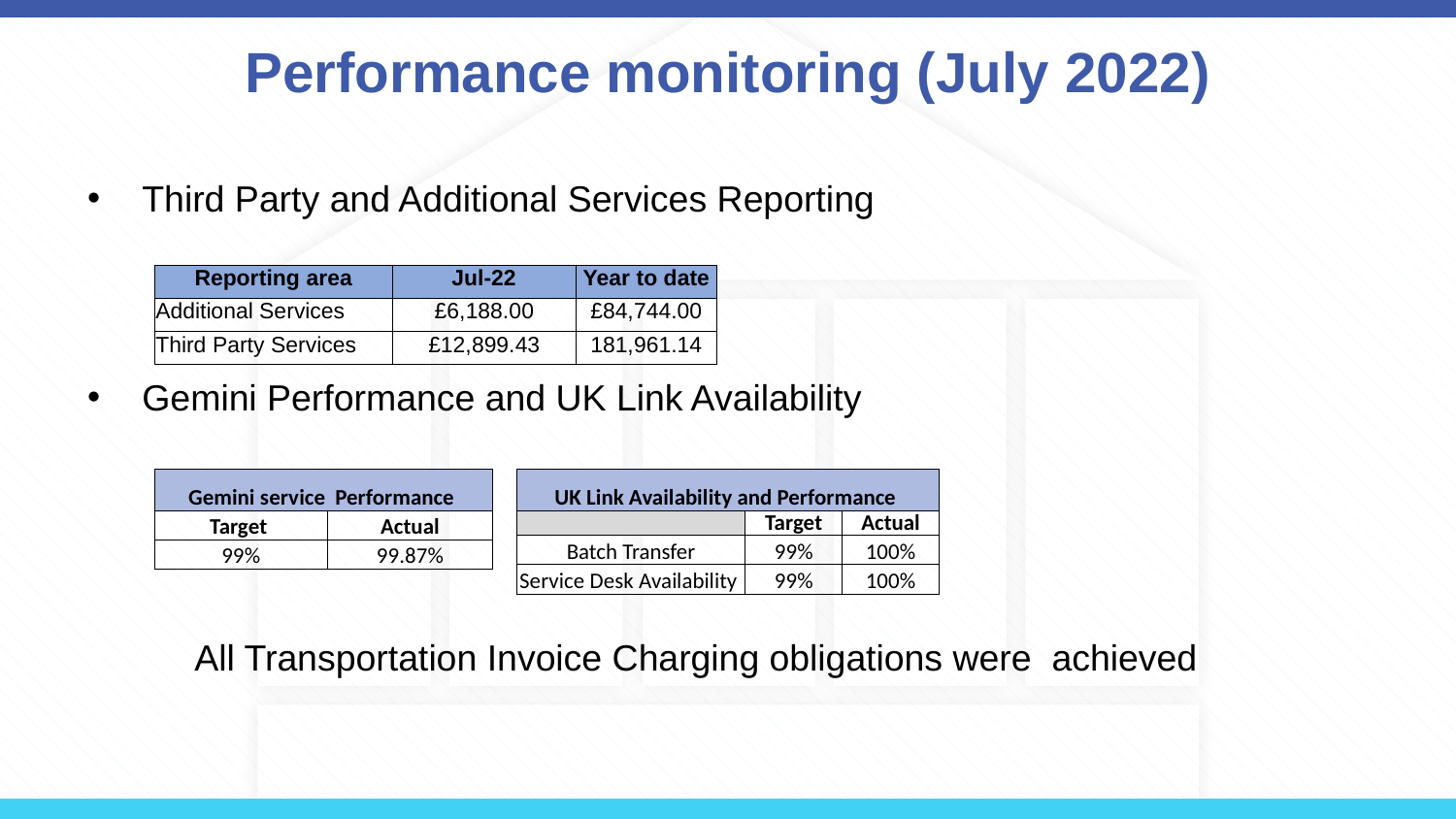

# Performance monitoring (July 2022)
Third Party and Additional Services Reporting

Gemini Performance and UK Link Availability

| Reporting area | Jul-22 | Year to date |
| --- | --- | --- |
| Additional Services | £6,188.00 | £84,744.00 |
| Third Party Services | £12,899.43 | 181,961.14 |
| Gemini service Performance |  |
| --- | --- |
| Target | Actual |
| 99% | 99.87% |
| UK Link Availability and Performance |  |  |
| --- | --- | --- |
|  | Target | Actual |
| Batch Transfer | 99% | 100% |
| Service Desk Availability | 99% | 100% |
All Transportation Invoice Charging obligations were  achieved